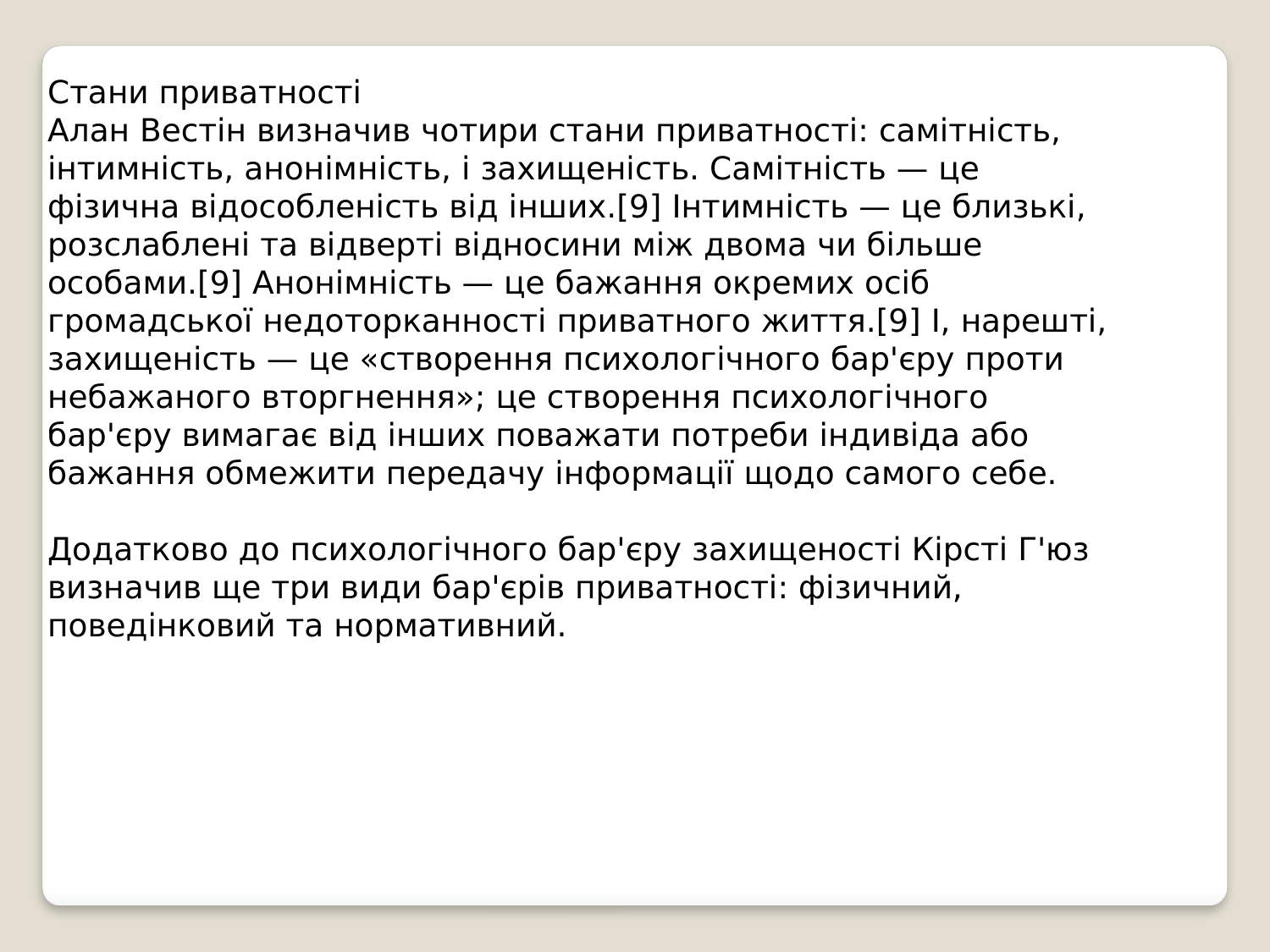

Стани приватності
Алан Вестін визначив чотири стани приватності: самітність, інтимність, анонімність, і захищеність. Самітність — це фізична відособленість від інших.[9] Інтимність — це близькі, розслаблені та відверті відносини між двома чи більше особами.[9] Анонімність — це бажання окремих осіб громадської недоторканності приватного життя.[9] І, нарешті, захищеність — це «створення психологічного бар'єру проти небажаного вторгнення»; це створення психологічного бар'єру вимагає від інших поважати потреби індивіда або бажання обмежити передачу інформації щодо самого себе.

Додатково до психологічного бар'єру захищеності Кірсті Г'юз визначив ще три види бар'єрів приватності: фізичний, поведінковий та нормативний.